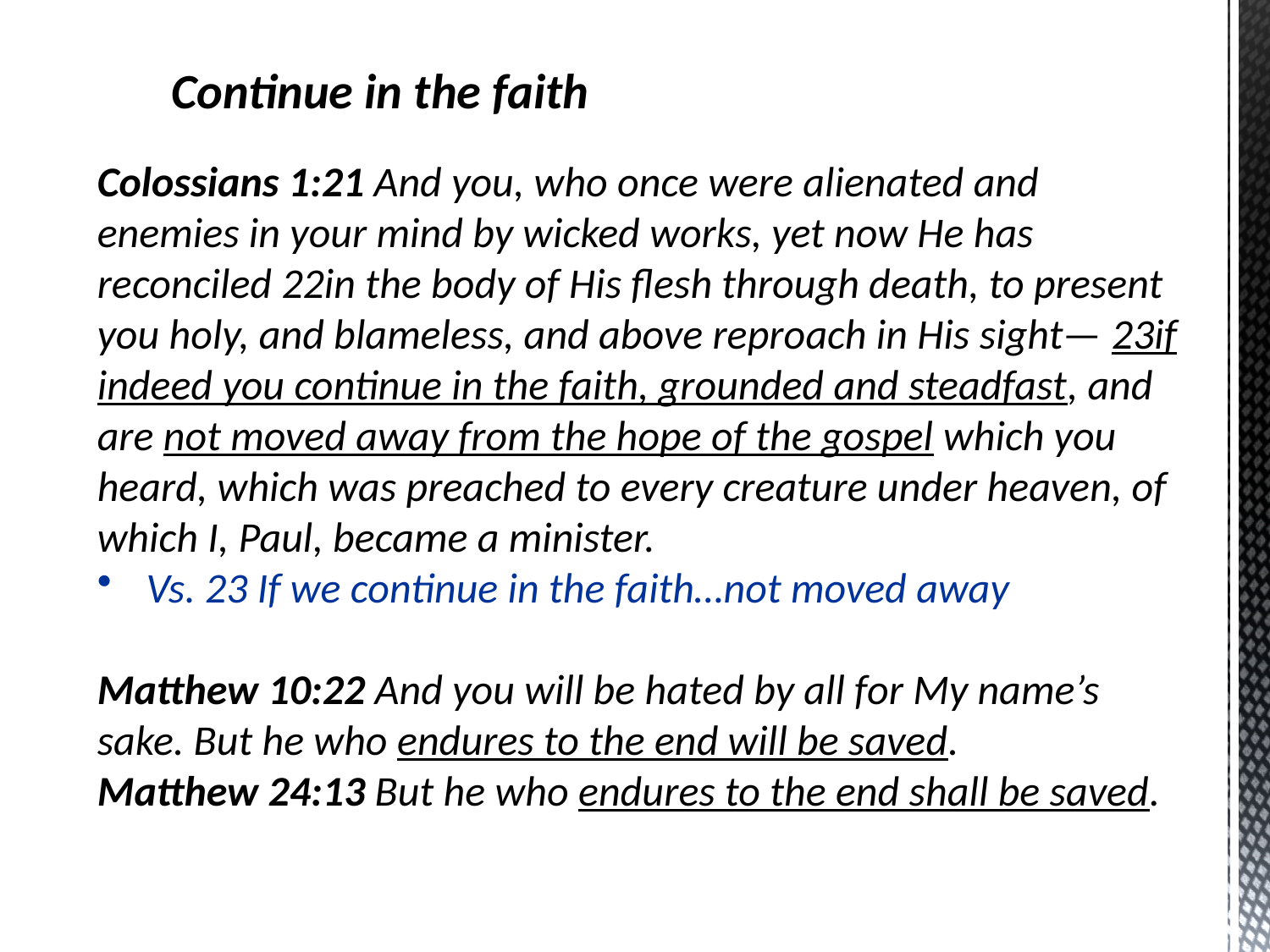

Continue in the faith
Colossians 1:21 And you, who once were alienated and enemies in your mind by wicked works, yet now He has reconciled 22in the body of His flesh through death, to present you holy, and blameless, and above reproach in His sight— 23if indeed you continue in the faith, grounded and steadfast, and are not moved away from the hope of the gospel which you heard, which was preached to every creature under heaven, of which I, Paul, became a minister.
  Vs. 23 If we continue in the faith…not moved away

Matthew 10:22 And you will be hated by all for My name’s sake. But he who endures to the end will be saved.
Matthew 24:13 But he who endures to the end shall be saved.